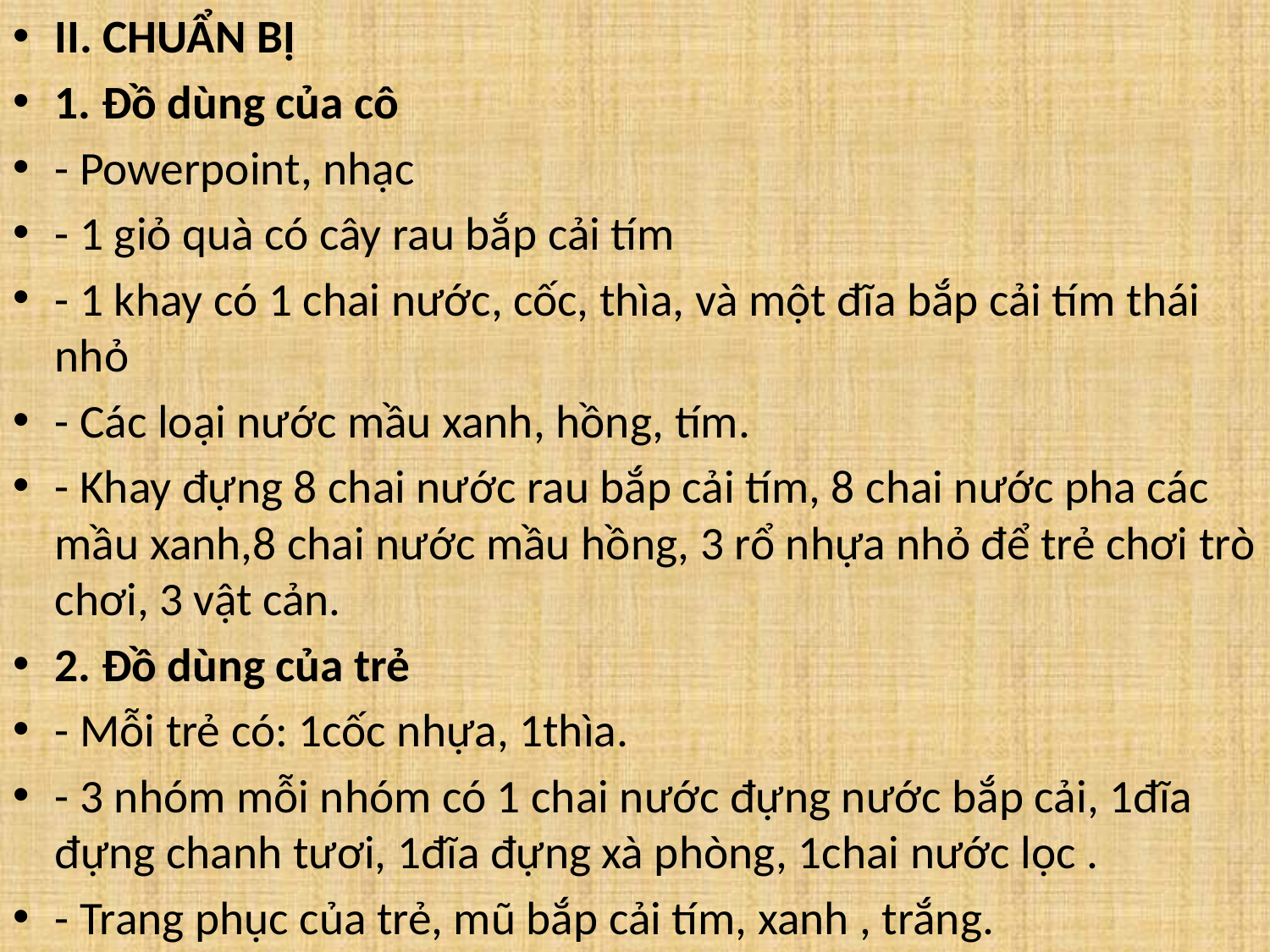

II. CHUẨN BỊ
1. Đồ dùng của cô
- Powerpoint, nhạc
- 1 giỏ quà có cây rau bắp cải tím
- 1 khay có 1 chai nước, cốc, thìa, và một đĩa bắp cải tím thái nhỏ
- Các loại nước mầu xanh, hồng, tím.
- Khay đựng 8 chai nước rau bắp cải tím, 8 chai nước pha các mầu xanh,8 chai nước mầu hồng, 3 rổ nhựa nhỏ để trẻ chơi trò chơi, 3 vật cản.
2. Đồ dùng của trẻ
- Mỗi trẻ có: 1cốc nhựa, 1thìa.
- 3 nhóm mỗi nhóm có 1 chai nước đựng nước bắp cải, 1đĩa đựng chanh tươi, 1đĩa đựng xà phòng, 1chai nước lọc .
- Trang phục của trẻ, mũ bắp cải tím, xanh , trắng.

#